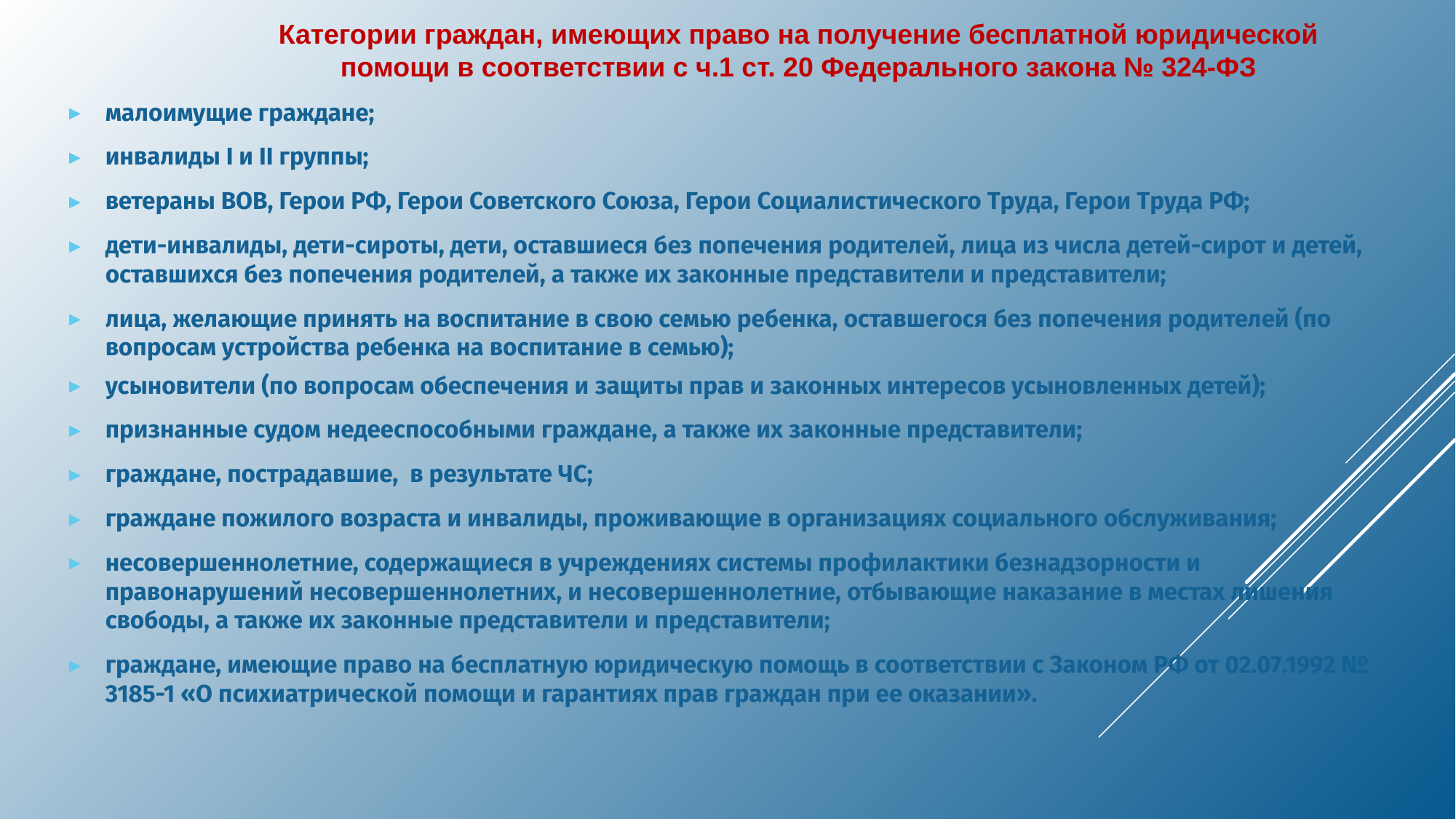

Категории граждан, имеющих право на получение бесплатной юридической помощи в соответствии с ч.1 ст. 20 Федерального закона № 324-ФЗ

малоимущие граждане;
инвалиды I и II группы;
ветераны ВОВ, Герои РФ, Герои Советского Союза, Герои Социалистического Труда, Герои Труда РФ;
дети-инвалиды, дети-сироты, дети, оставшиеся без попечения родителей, лица из числа детей-сирот и детей, оставшихся без попечения родителей, а также их законные представители и представители;
лица, желающие принять на воспитание в свою семью ребенка, оставшегося без попечения родителей (по вопросам устройства ребенка на воспитание в семью);
усыновители (по вопросам обеспечения и защиты прав и законных интересов усыновленных детей);
признанные судом недееспособными граждане, а также их законные представители;
граждане, пострадавшие,  в результате ЧС;
граждане пожилого возраста и инвалиды, проживающие в организациях социального обслуживания;
несовершеннолетние, содержащиеся в учреждениях системы профилактики безнадзорности и правонарушений несовершеннолетних, и несовершеннолетние, отбывающие наказание в местах лишения свободы, а также их законные представители и представители;
граждане, имеющие право на бесплатную юридическую помощь в соответствии с Законом РФ от 02.07.1992 № 3185-1 «О психиатрической помощи и гарантиях прав граждан при ее оказании».